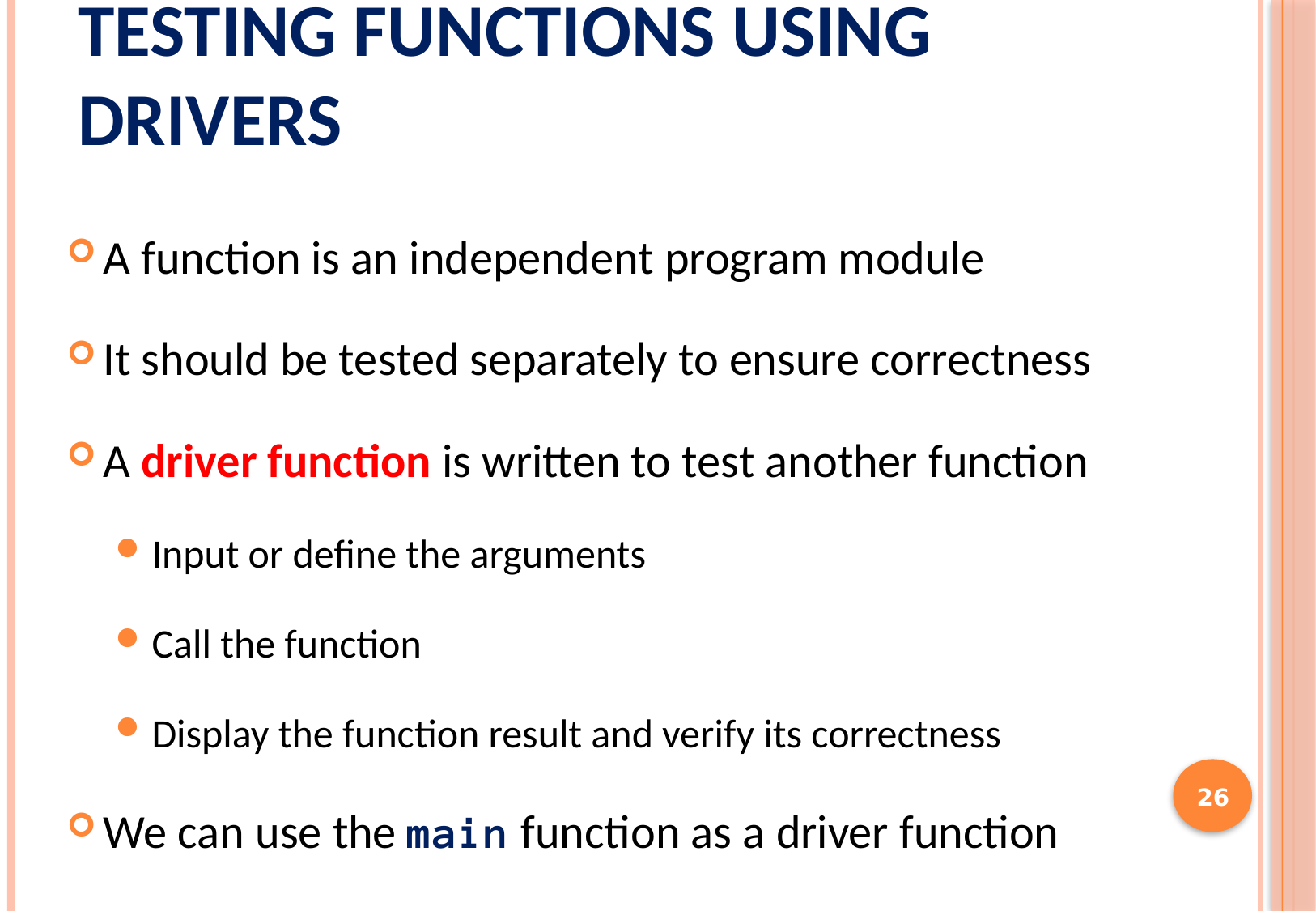

# Testing Functions Using Drivers
A function is an independent program module
It should be tested separately to ensure correctness
A driver function is written to test another function
Input or define the arguments
Call the function
Display the function result and verify its correctness
We can use the main function as a driver function
26